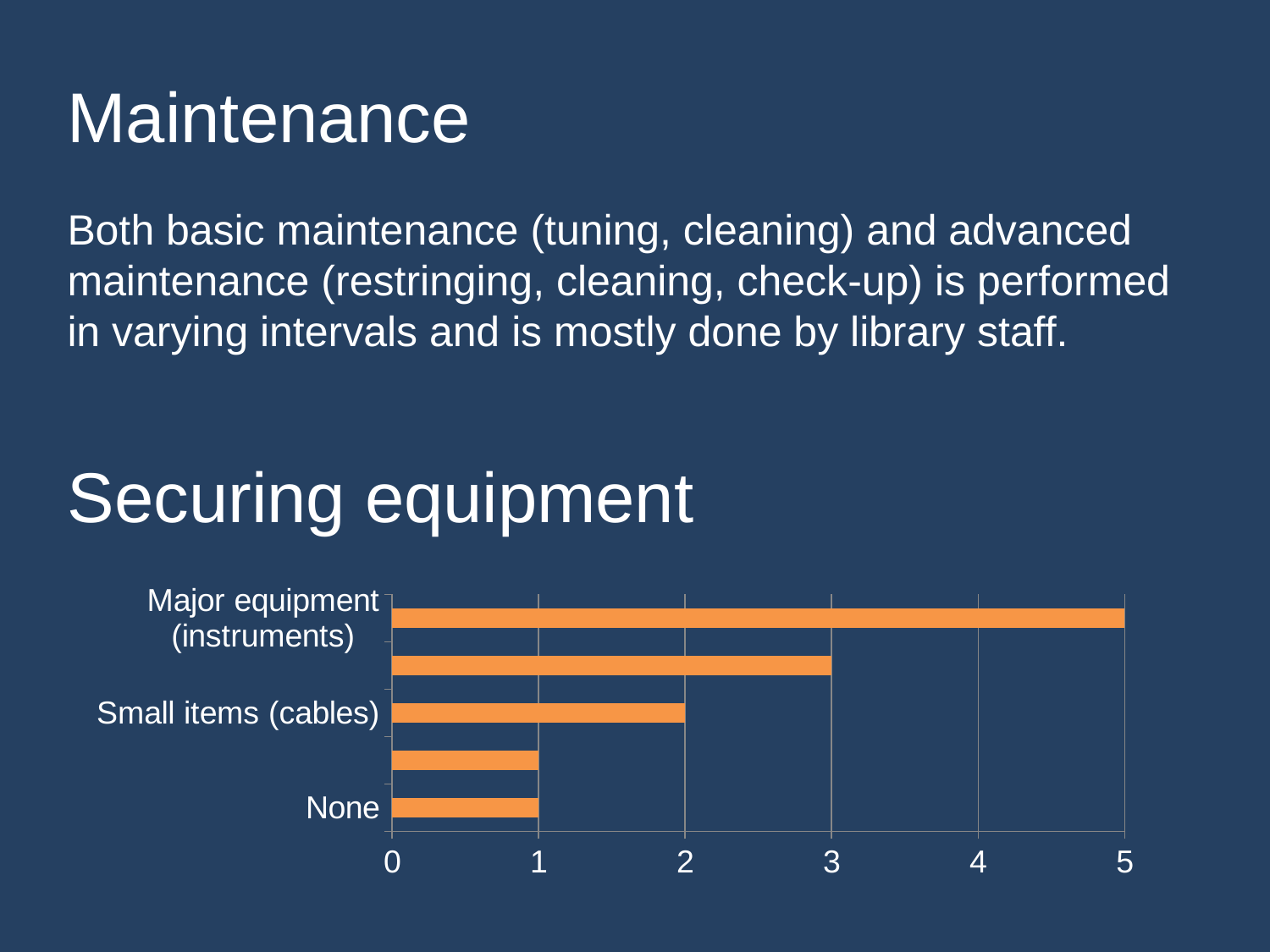

Maintenance
Both basic maintenance (tuning, cleaning) and advanced maintenance (restringing, cleaning, check-up) is performed in varying intervals and is mostly done by library staff.
Securing equipment

### Chart

| Category | Datenreihe 1 |
|---|---|
| None | 1.0 |
| Microphones | 1.0 |
| Small items (cables) | 2.0 |
| Headphones | 3.0 |
| Major equipment (instruments) | 5.0 |